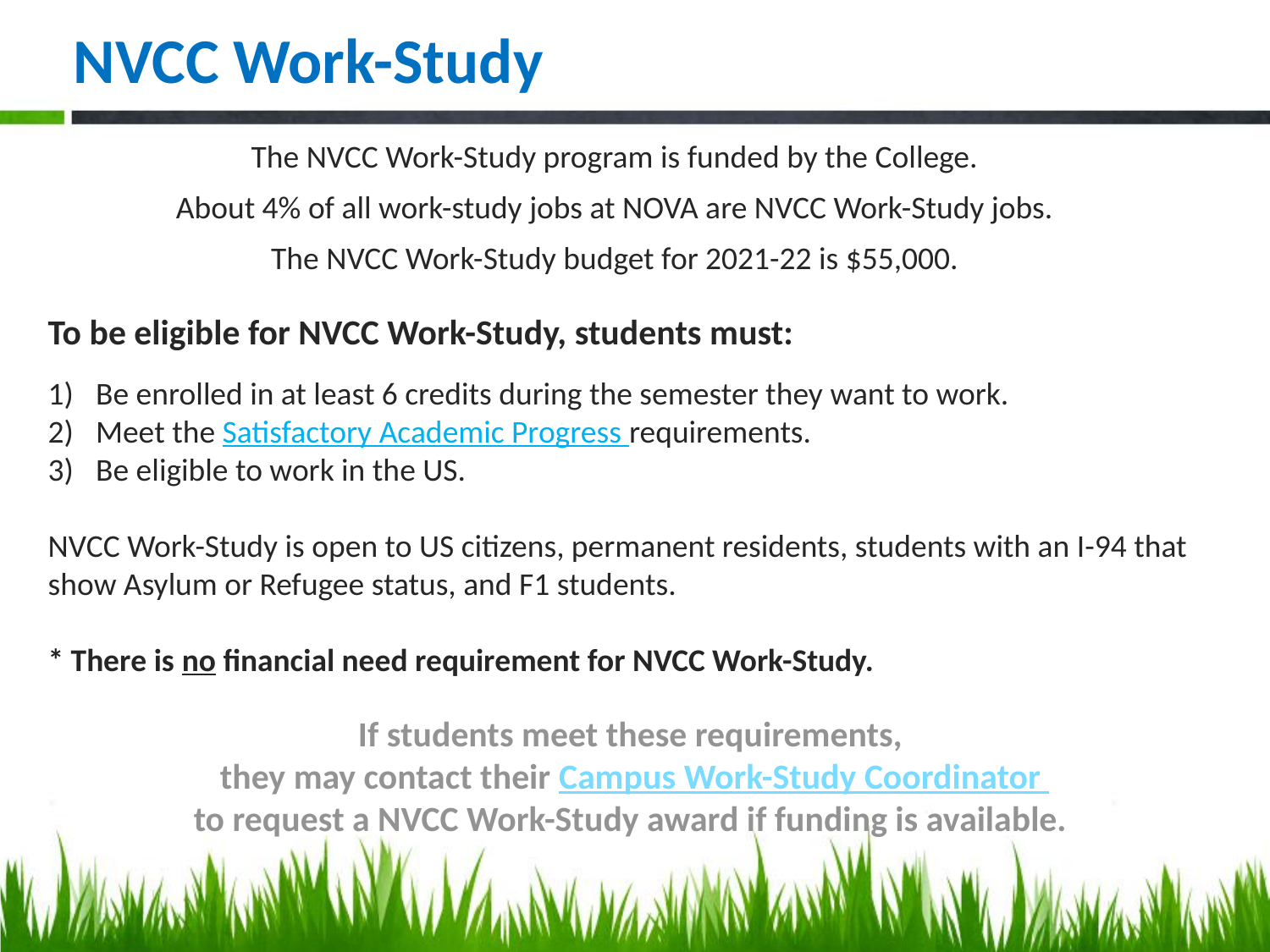

# NVCC Work-Study

The NVCC Work-Study program is funded by the College.

About 4% of all work-study jobs at NOVA are NVCC Work-Study jobs.

The NVCC Work-Study budget for 2021-22 is $55,000.
To be eligible for NVCC Work-Study, students must:

Be enrolled in at least 6 credits during the semester they want to work.
Meet the Satisfactory Academic Progress requirements.
Be eligible to work in the US.

NVCC Work-Study is open to US citizens, permanent residents, students with an I-94 that show Asylum or Refugee status, and F1 students.

* There is no financial need requirement for NVCC Work-Study.
If students meet these requirements,
they may contact their Campus Work-Study Coordinator
to request a NVCC Work-Study award if funding is available.